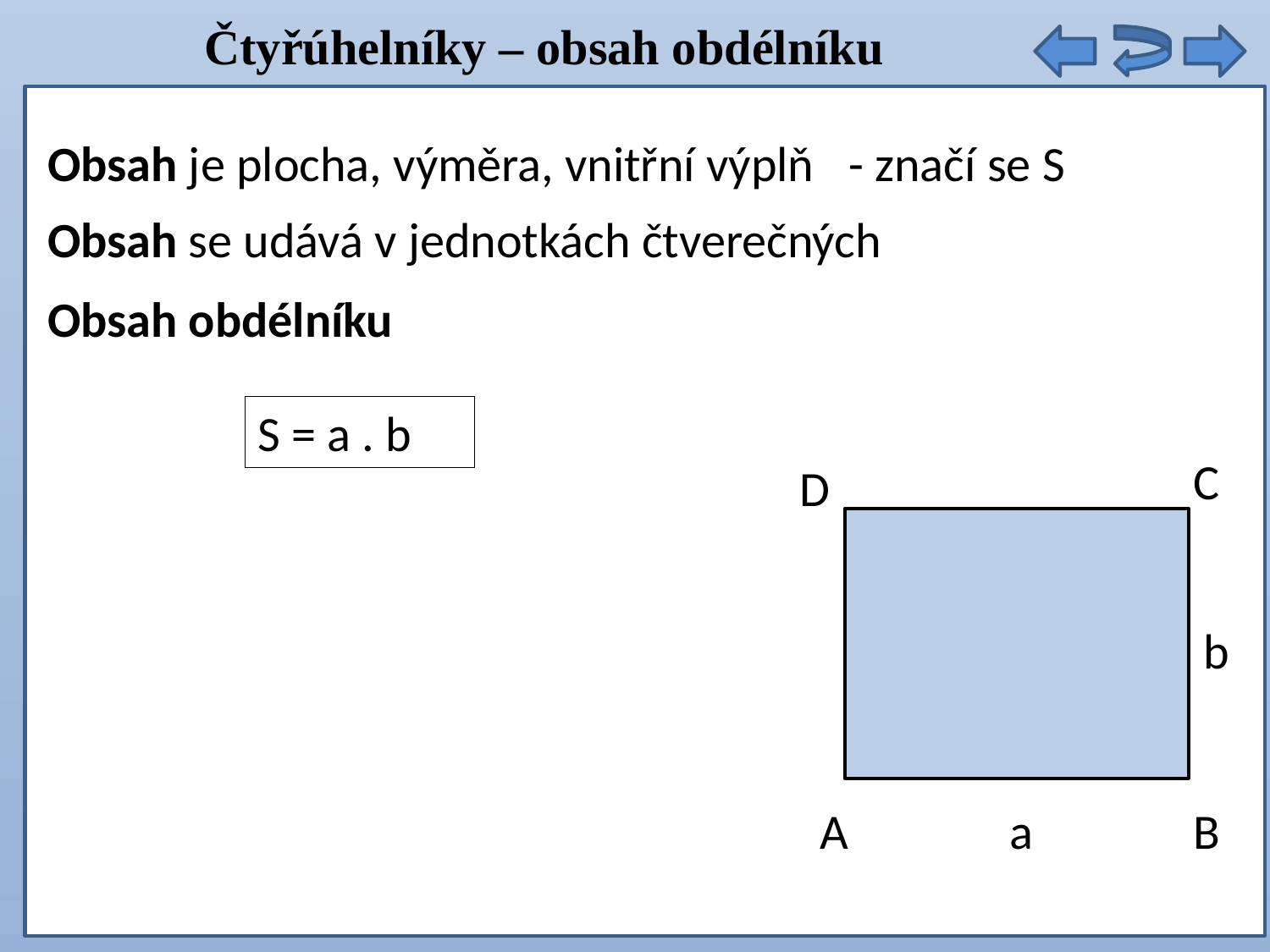

Čtyřúhelníky – obsah obdélníku

Obvod trojúhelníku ABC je 12 cm.
Obsah je plocha, výměra, vnitřní výplň
- značí se S
Obsah se udává v jednotkách čtverečných
Obsah obdélníku
S = a . b
C
D

b
A
a
B